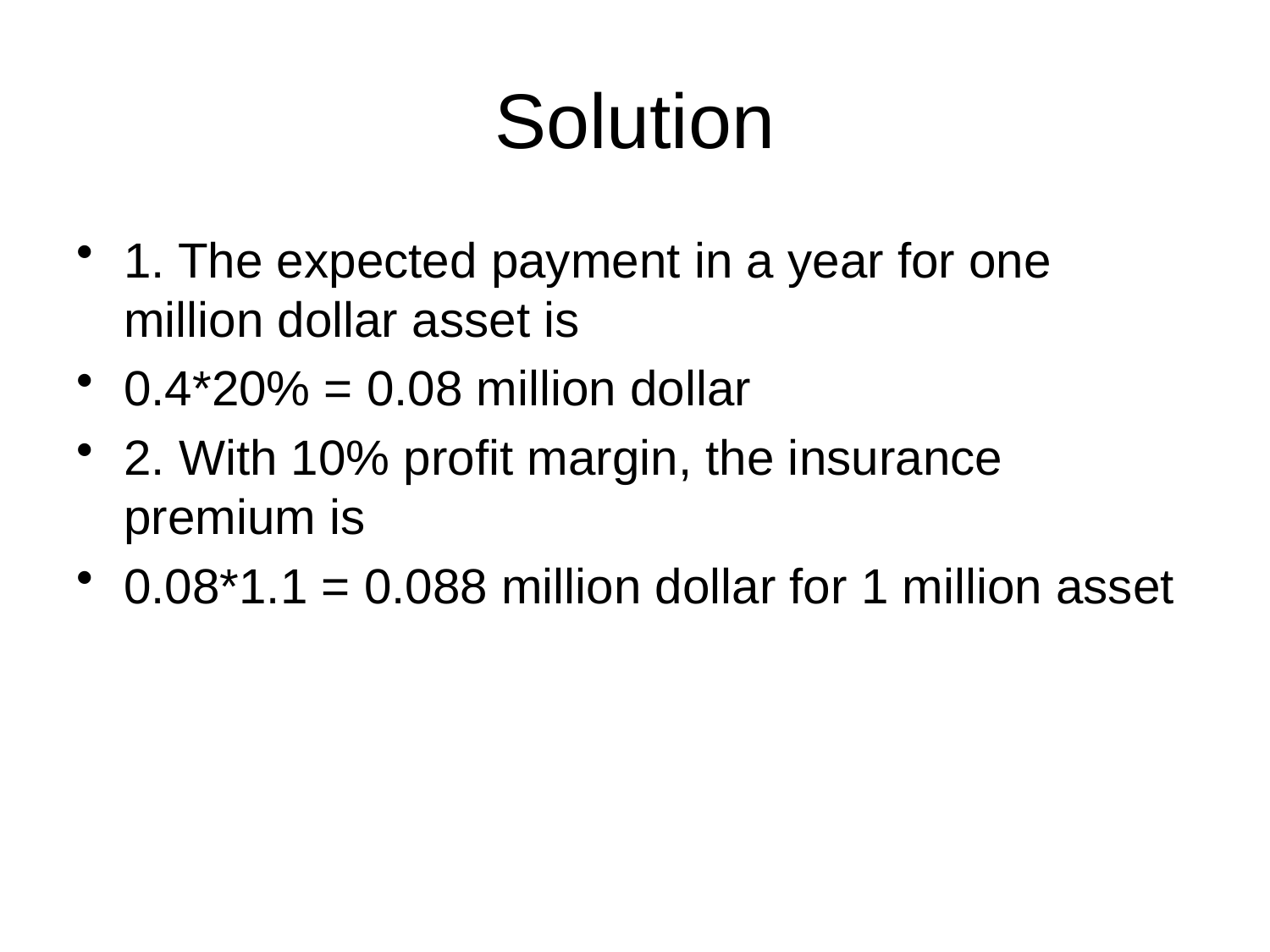

# Solution
1. The expected payment in a year for one million dollar asset is
0.4*20% = 0.08 million dollar
2. With 10% profit margin, the insurance premium is
0.08*1.1 = 0.088 million dollar for 1 million asset